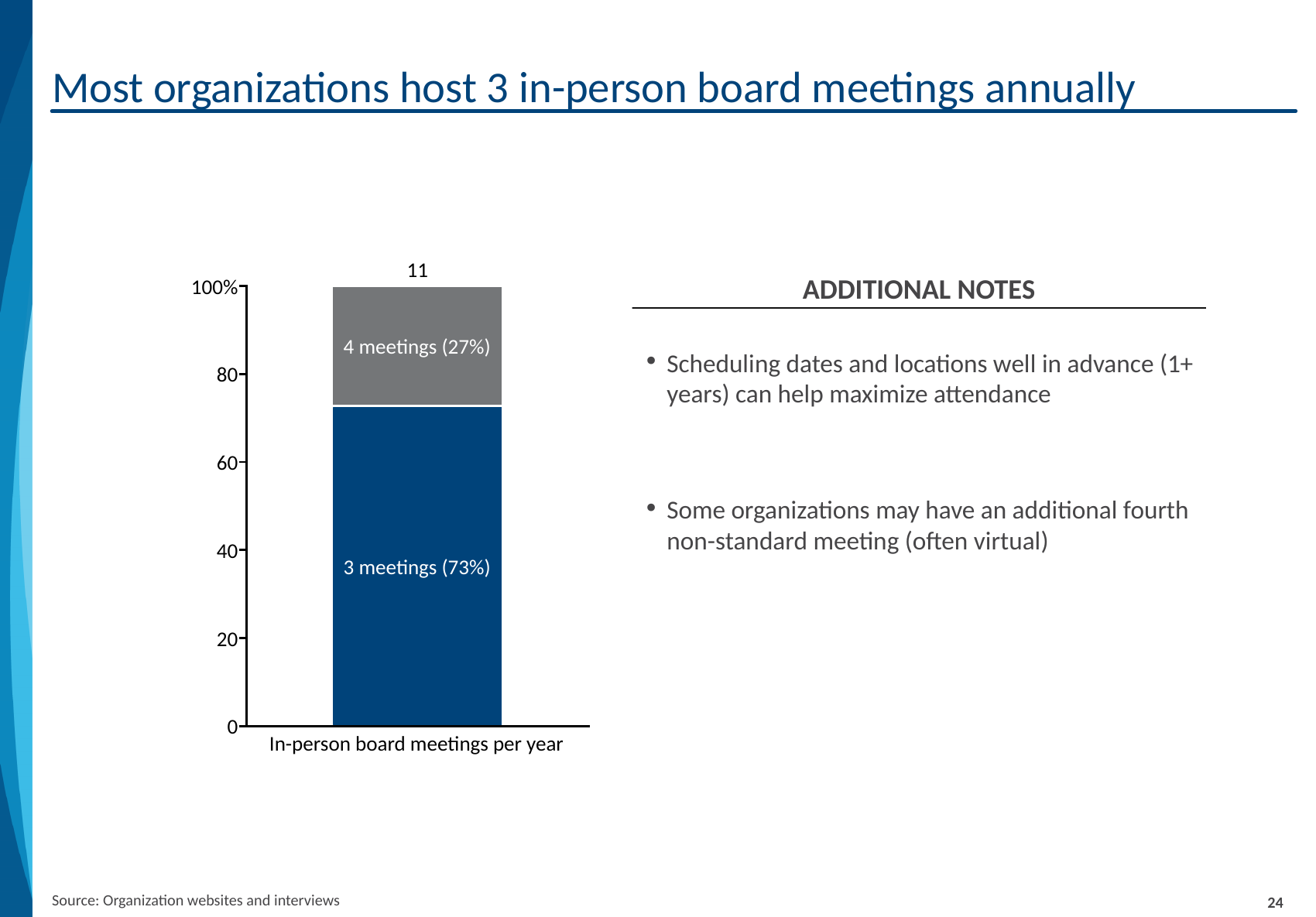

# Most organizations host 3 in-person board meetings annually
6_89

Additional notes
Scheduling dates and locations well in advance (1+ years) can help maximize attendance
Some organizations may have an additional fourth non-standard meeting (often virtual)
Source: Organization websites and interviews